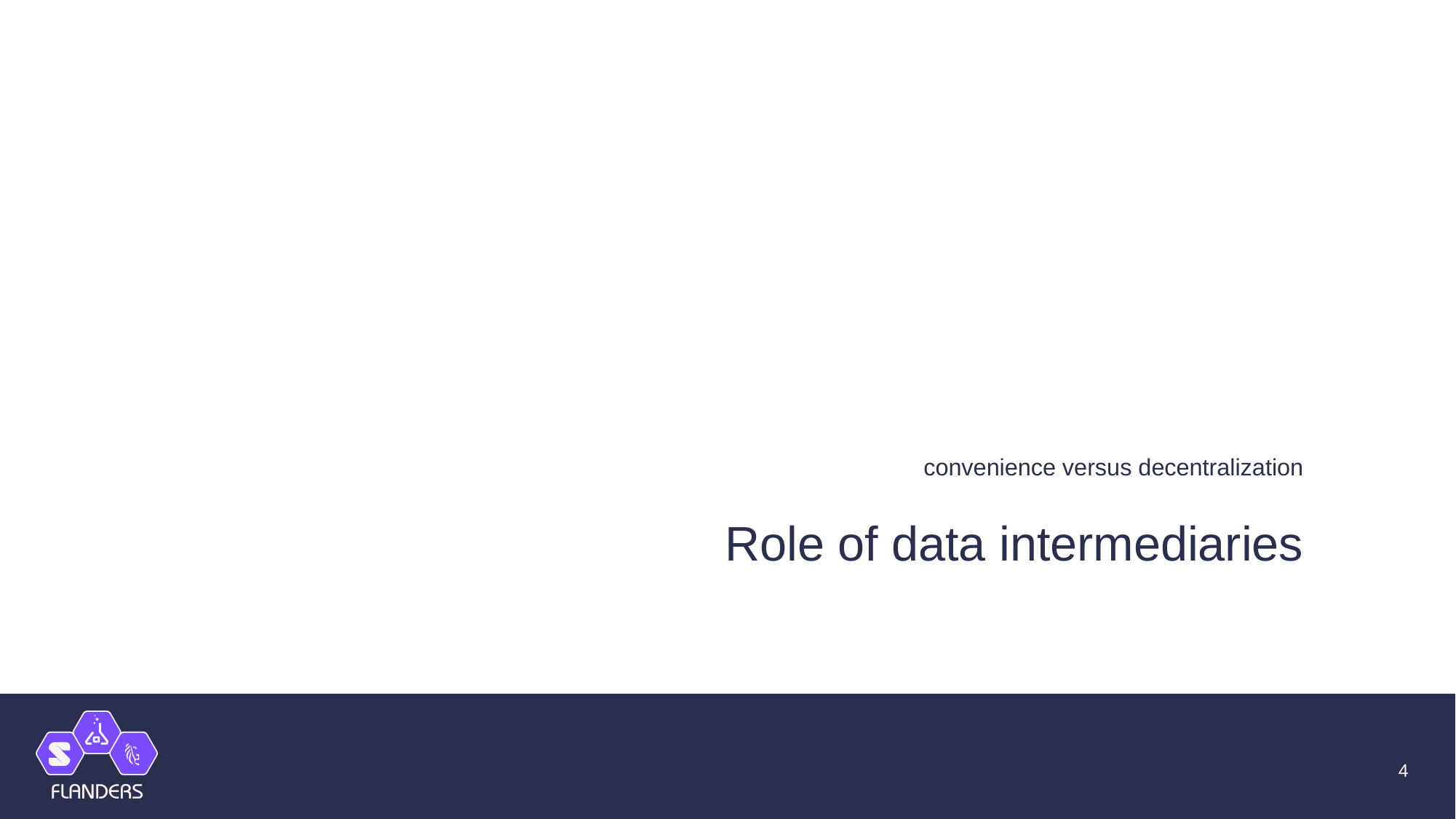

# convenience versus decentralization
Role of data intermediaries
4